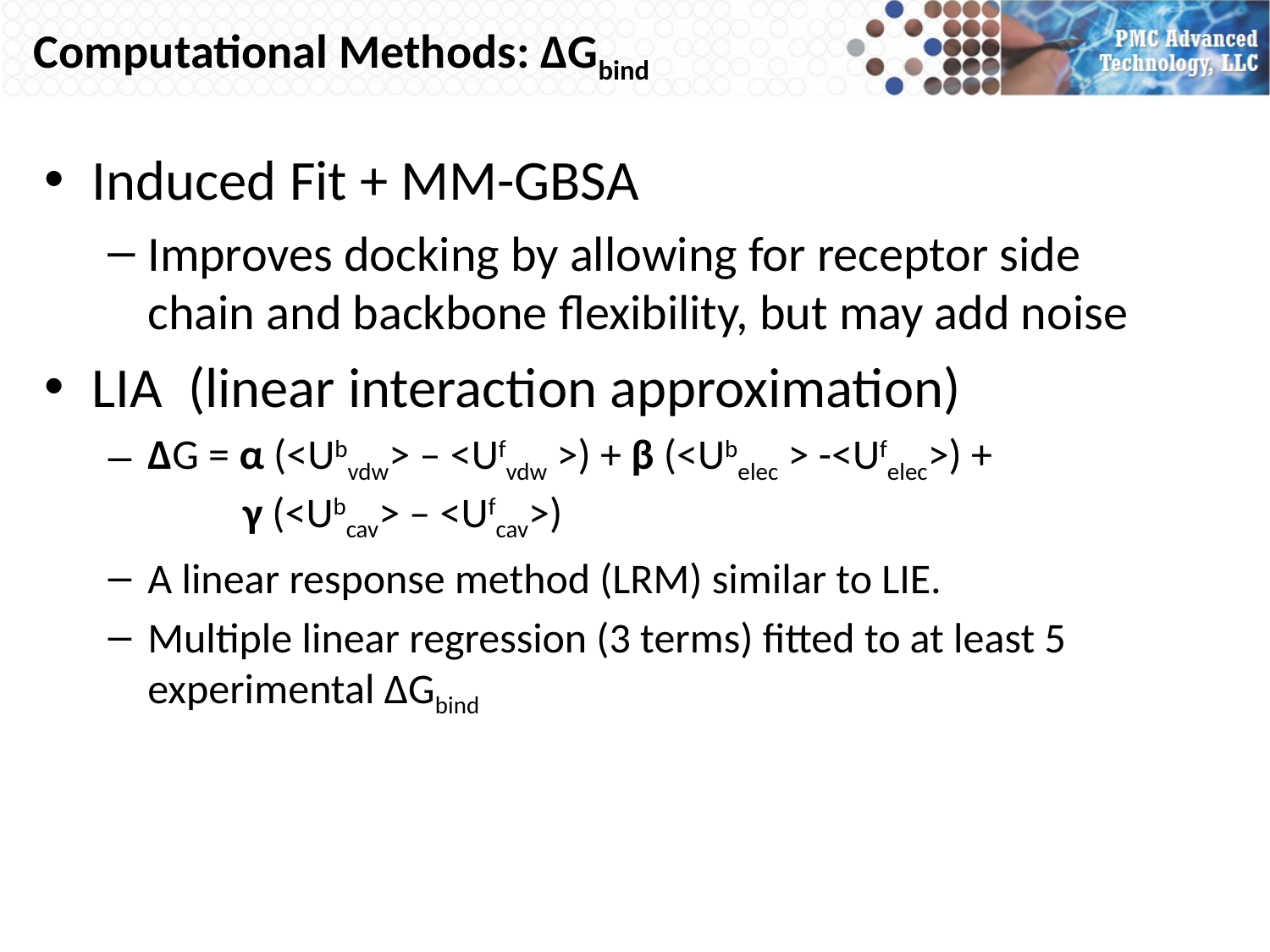

# Computational Methods: ∆Gbind
Induced Fit + MM-GBSA
Improves docking by allowing for receptor side chain and backbone flexibility, but may add noise
LIA  (linear interaction approximation)
ΔG = α (<Ubvdw> – <Ufvdw >) + β (<Ubelec > -<Ufelec>) +
          γ (<Ubcav> – <Ufcav>)
A linear response method (LRM) similar to LIE.
Multiple linear regression (3 terms) fitted to at least 5 experimental ∆Gbind